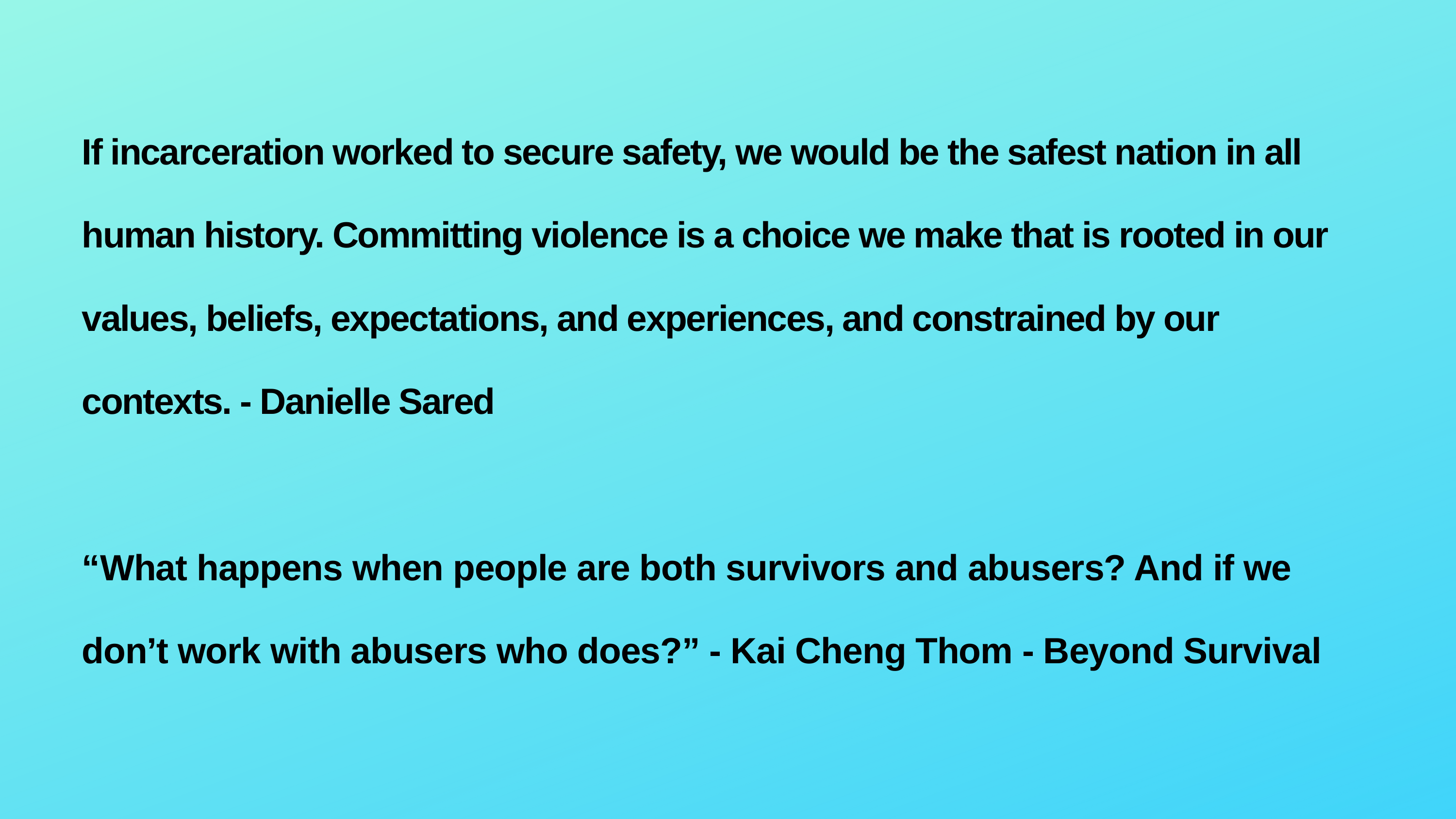

If incarceration worked to secure safety, we would be the safest nation in all human history. Committing violence is a choice we make that is rooted in our values, beliefs, expectations, and experiences, and constrained by our contexts. - Danielle Sared

“What happens when people are both survivors and abusers? And if we don’t work with abusers who does?” - Kai Cheng Thom - Beyond Survival